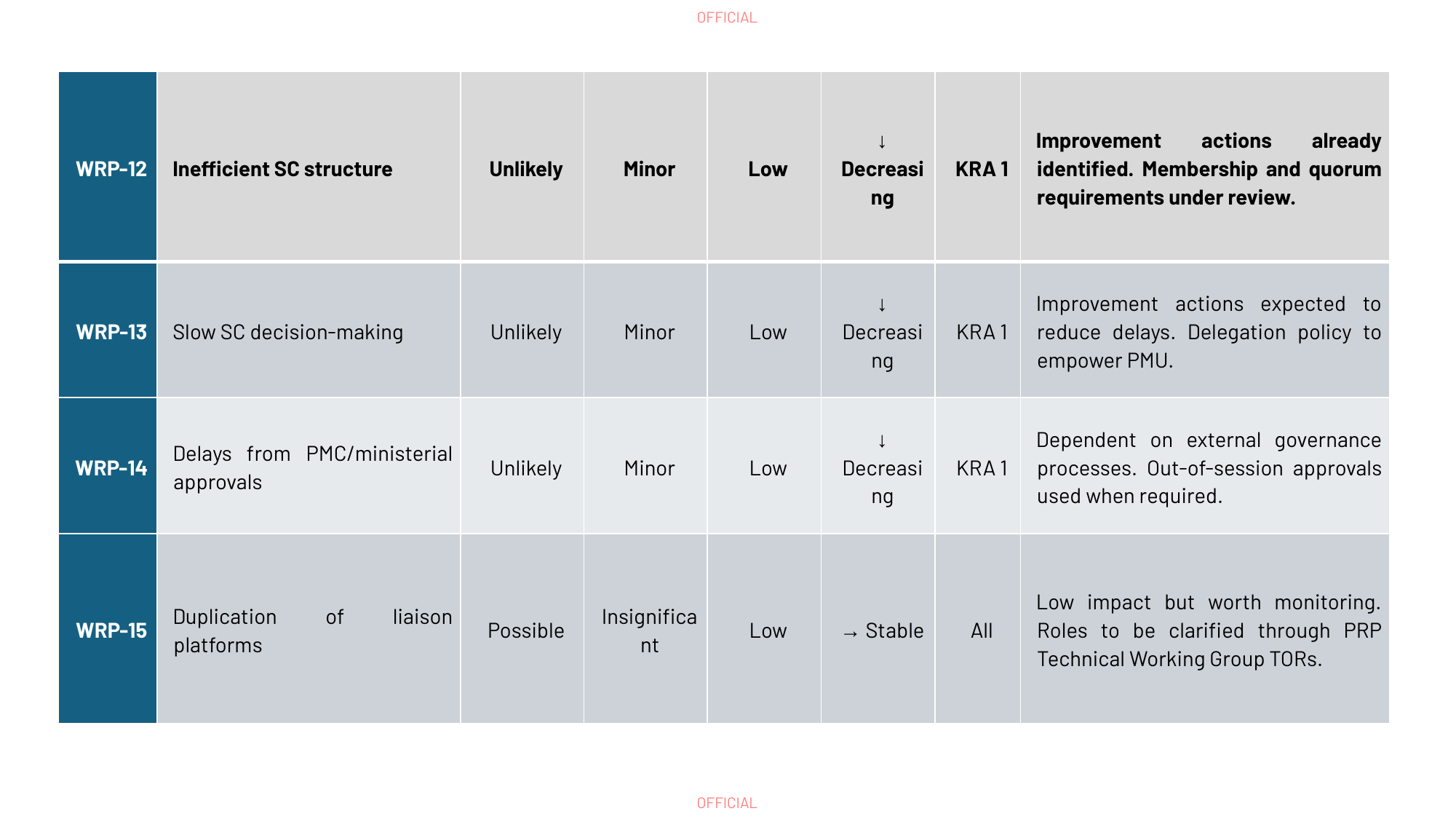

| WRP-12 | Inefficient SC structure | Unlikely | Minor | Low | ↓ Decreasing | KRA 1 | Improvement actions already identified. Membership and quorum requirements under review. |
| --- | --- | --- | --- | --- | --- | --- | --- |
| WRP-13 | Slow SC decision-making | Unlikely | Minor | Low | ↓ Decreasing | KRA 1 | Improvement actions expected to reduce delays. Delegation policy to empower PMU. |
| WRP-14 | Delays from PMC/ministerial approvals | Unlikely | Minor | Low | ↓ Decreasing | KRA 1 | Dependent on external governance processes. Out-of-session approvals used when required. |
| WRP-15 | Duplication of liaison platforms | Possible | Insignificant | Low | → Stable | All | Low impact but worth monitoring. Roles to be clarified through PRP Technical Working Group TORs. |